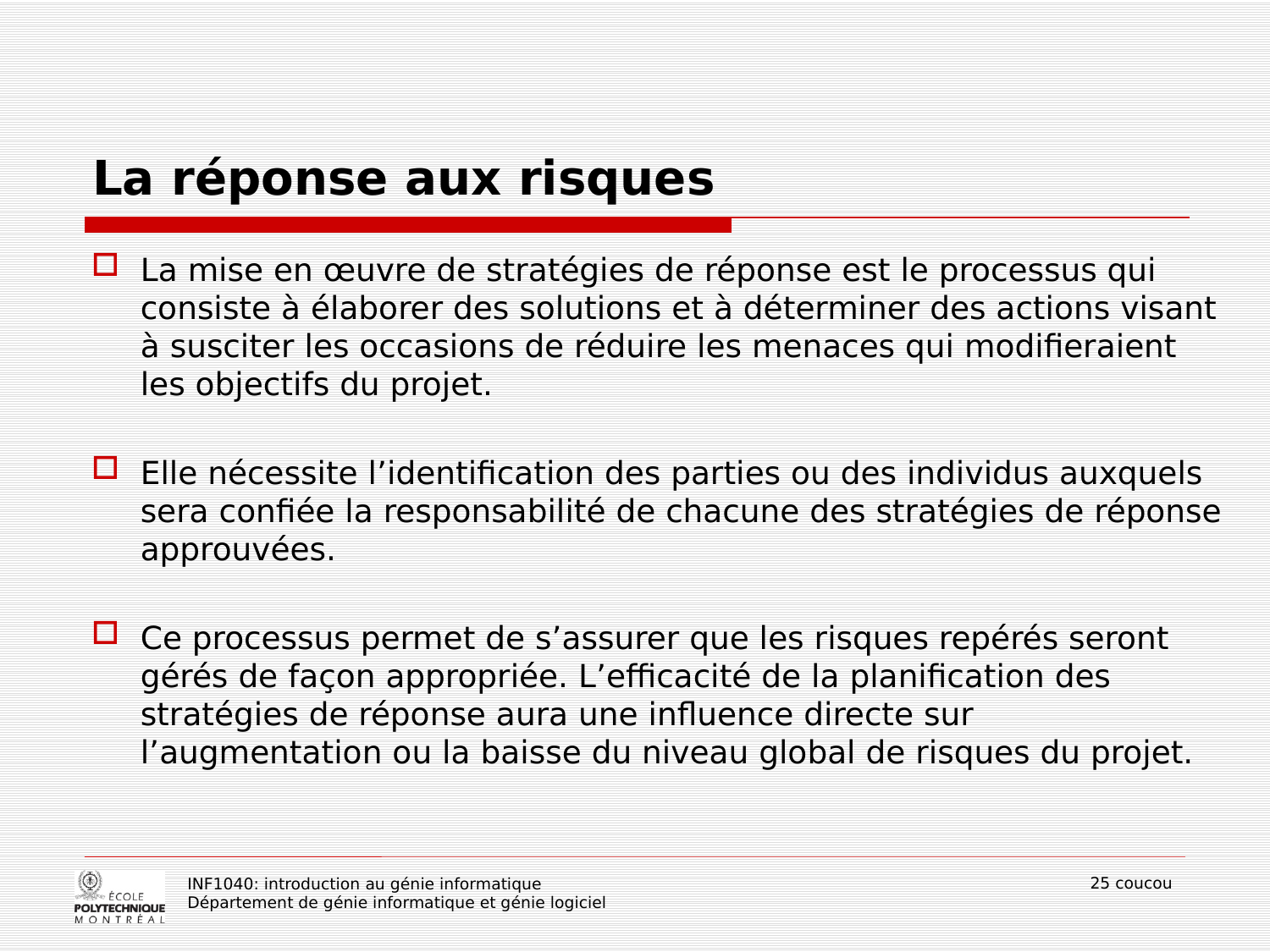

# La réponse aux risques
La mise en œuvre de stratégies de réponse est le processus qui consiste à élaborer des solutions et à déterminer des actions visant à susciter les occasions de réduire les menaces qui modifieraient les objectifs du projet.

Elle nécessite l’identification des parties ou des individus auxquels sera confiée la responsabilité de chacune des stratégies de réponse approuvées.

Ce processus permet de s’assurer que les risques repérés seront gérés de façon appropriée. L’efficacité de la planification des stratégies de réponse aura une influence directe sur l’augmentation ou la baisse du niveau global de risques du projet.
25 coucou
INF1040: introduction au génie informatique
Département de génie informatique et génie logiciel